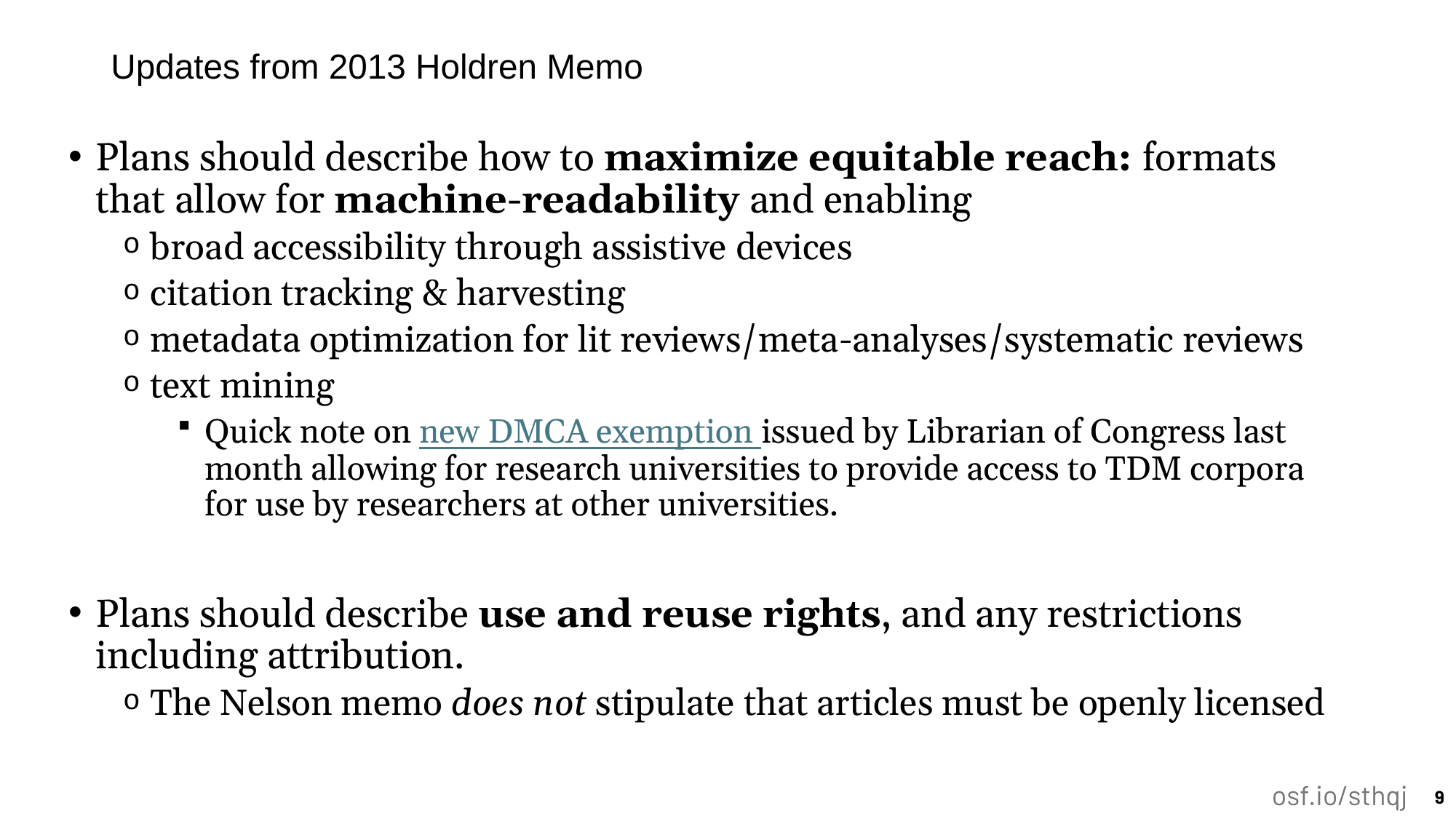

# Updates from 2013 Holdren Memo
Plans should describe how to maximize equitable reach: formats that allow for machine-readability and enabling
broad accessibility through assistive devices
citation tracking & harvesting
metadata optimization for lit reviews/meta-analyses/systematic reviews
text mining
Quick note on new DMCA exemption issued by Librarian of Congress last month allowing for research universities to provide access to TDM corpora for use by researchers at other universities.

Plans should describe use and reuse rights, and any restrictions including attribution.
The Nelson memo does not stipulate that articles must be openly licensed
9